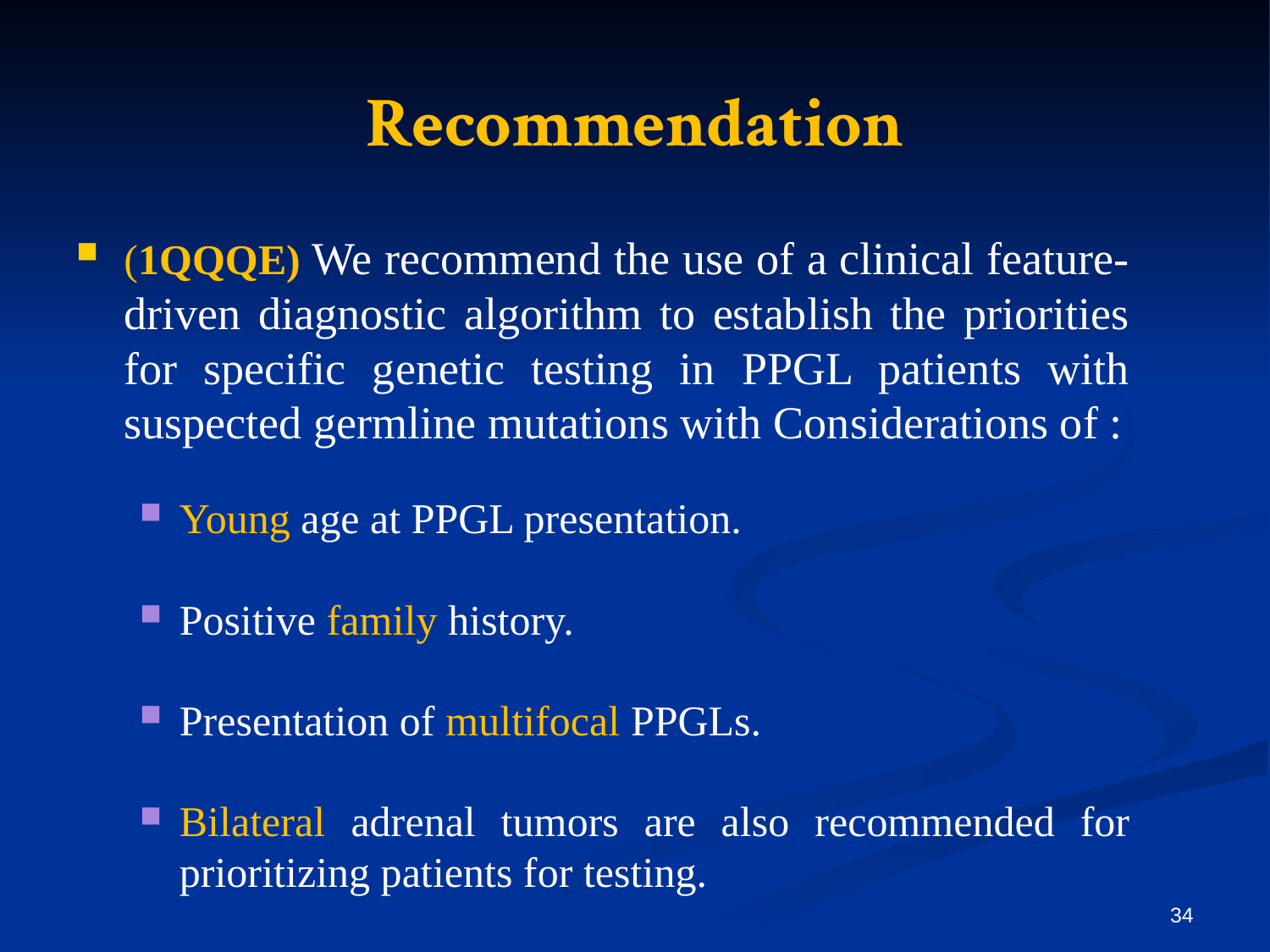

# Recommendation
(1QQQE) We recommend the use of a clinical feature-driven diagnostic algorithm to establish the priorities for specific genetic testing in PPGL patients with suspected germline mutations with Considerations of :

Young age at PPGL presentation.

Positive family history.

Presentation of multifocal PPGLs.

Bilateral adrenal tumors are also recommended for prioritizing patients for testing.
34